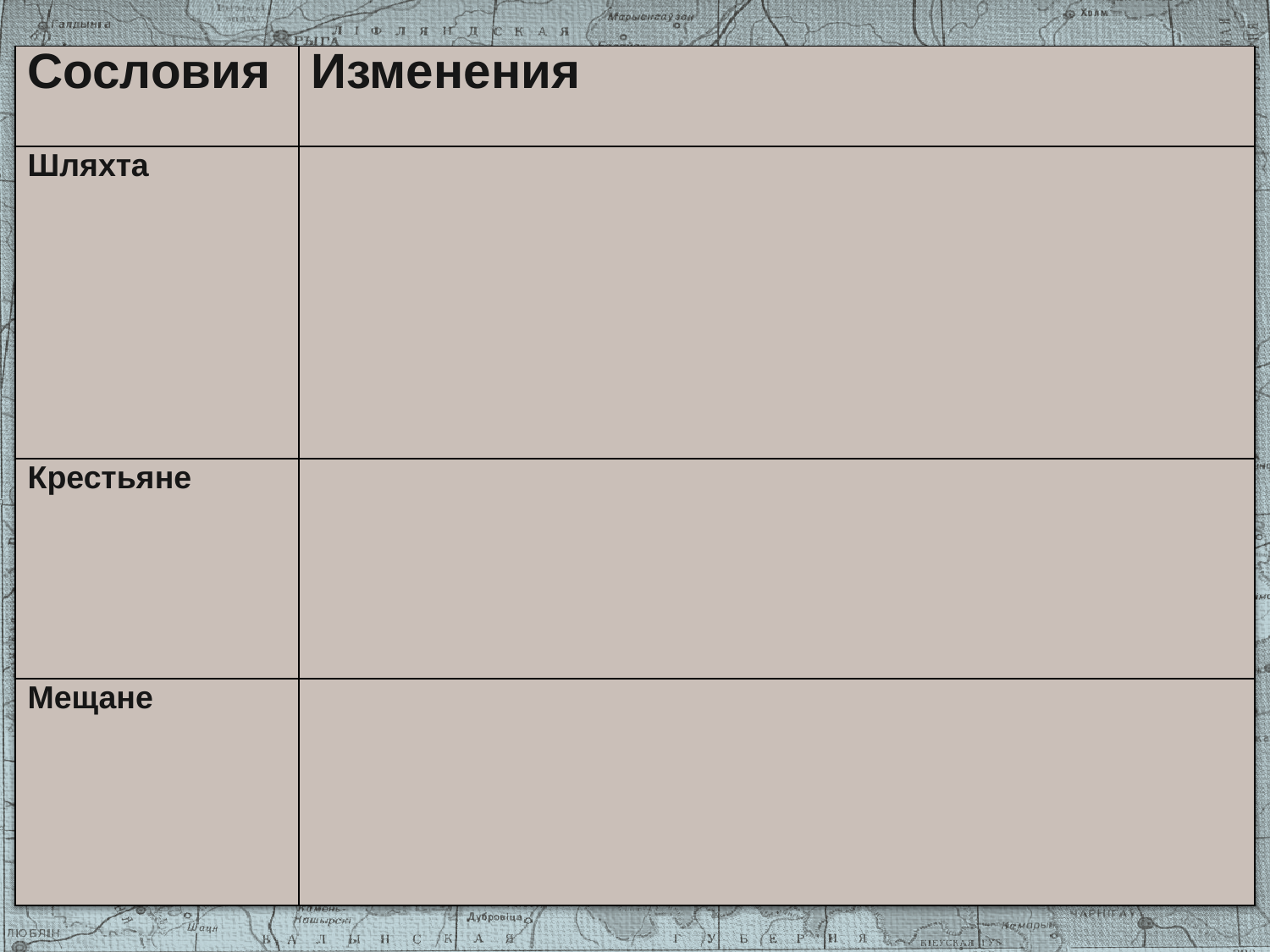

| Сословия | Изменения |
| --- | --- |
| Шляхта |  |
| Крестьяне |  |
| Мещане |  |